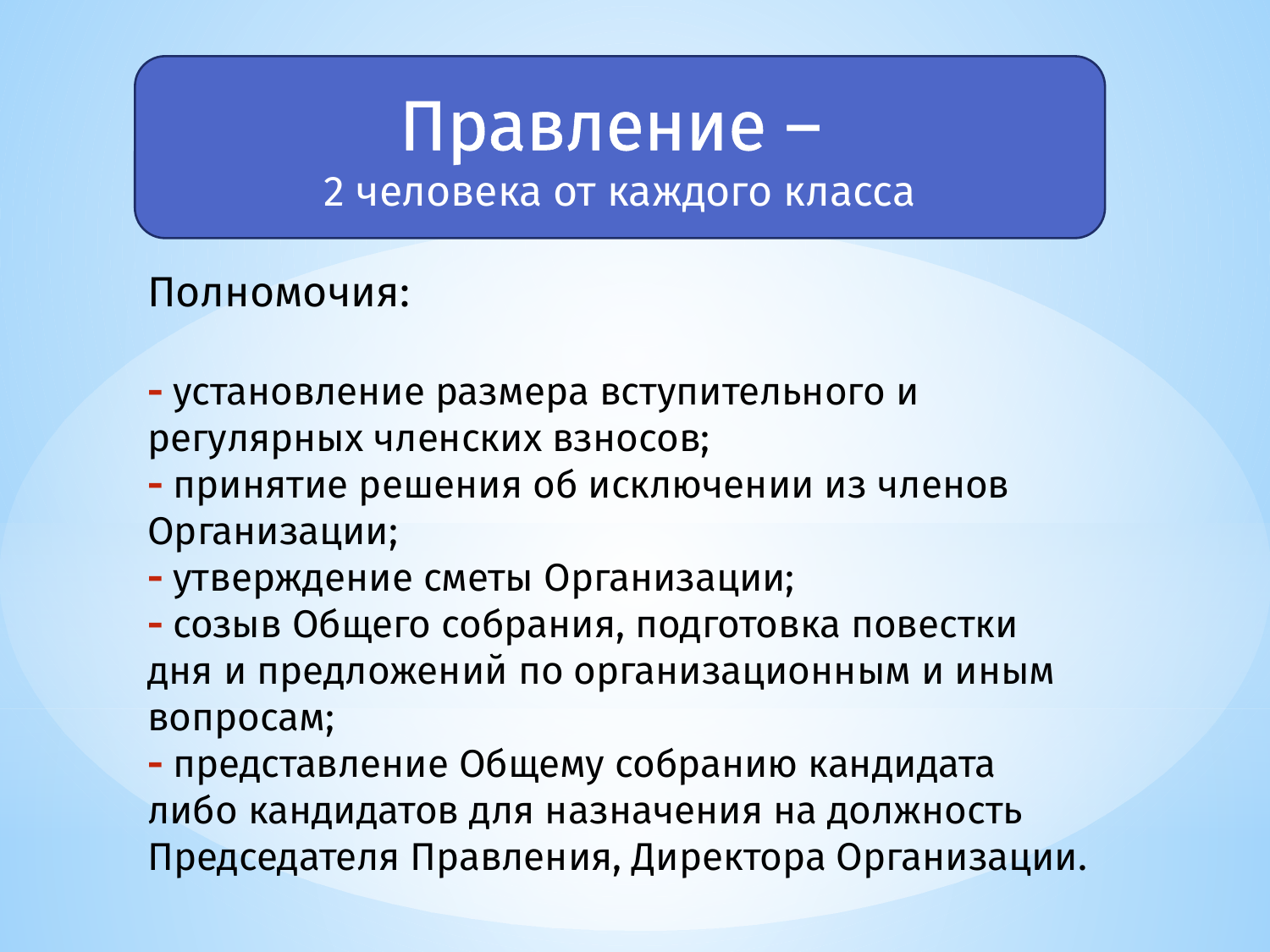

Правление –
2 человека от каждого класса

Полномочия:

- установление размера вступительного и регулярных членских взносов;
- принятие решения об исключении из членов Организации;
- утверждение сметы Организации;
- созыв Общего собрания, подготовка повестки дня и предложений по организационным и иным вопросам;
- представление Общему собранию кандидата либо кандидатов для назначения на должность Председателя Правления, Директора Организации.